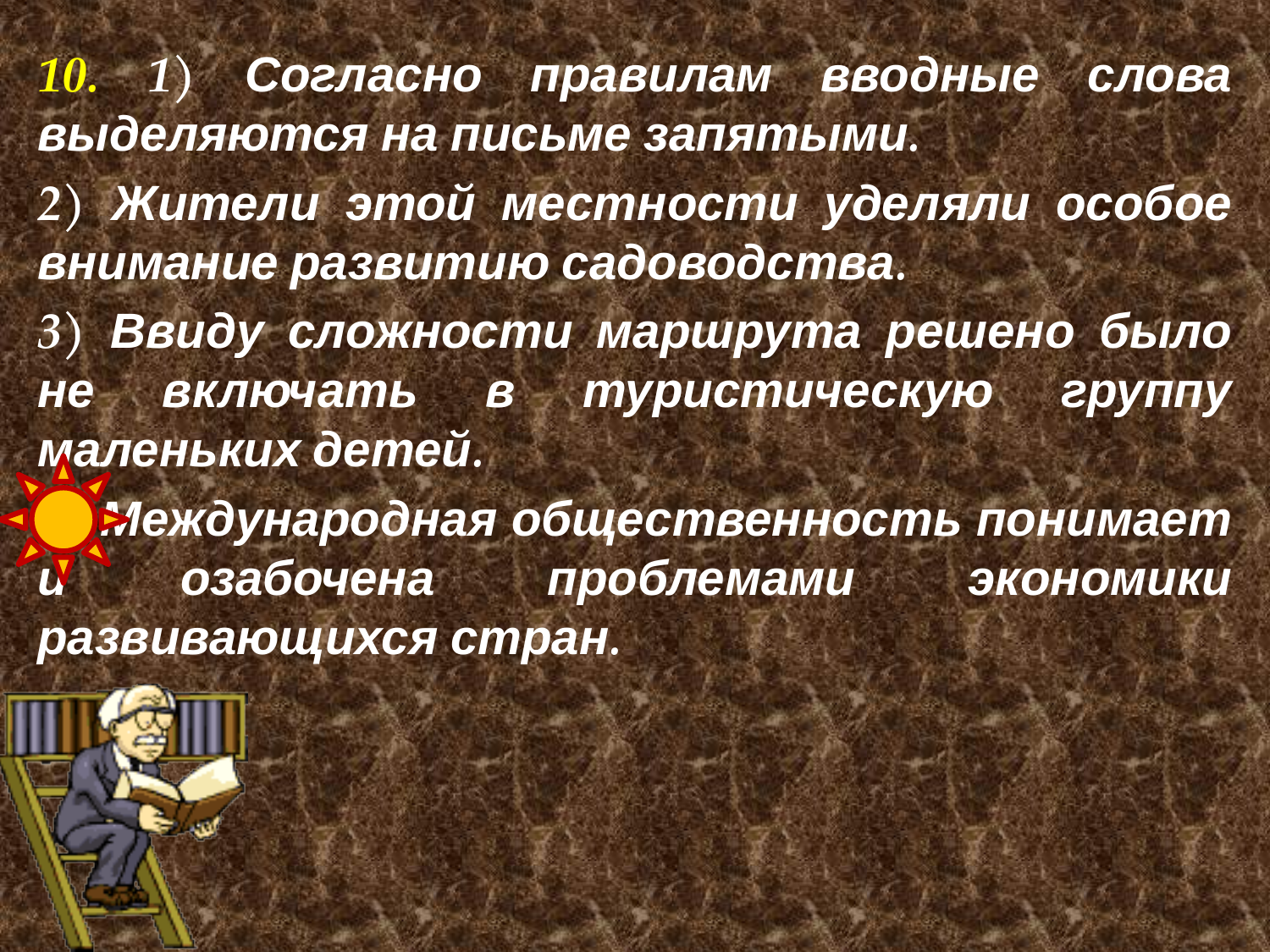

10. 1) Согласно правилам вводные слова выделяются на письме запятыми.
2) Жители этой местности уделяли особое внимание развитию садоводства.
3) Ввиду сложности маршрута решено было не включать в туристическую группу маленьких детей.
4) Международная общественность понимает и озабочена проблемами экономики развивающихся стран.